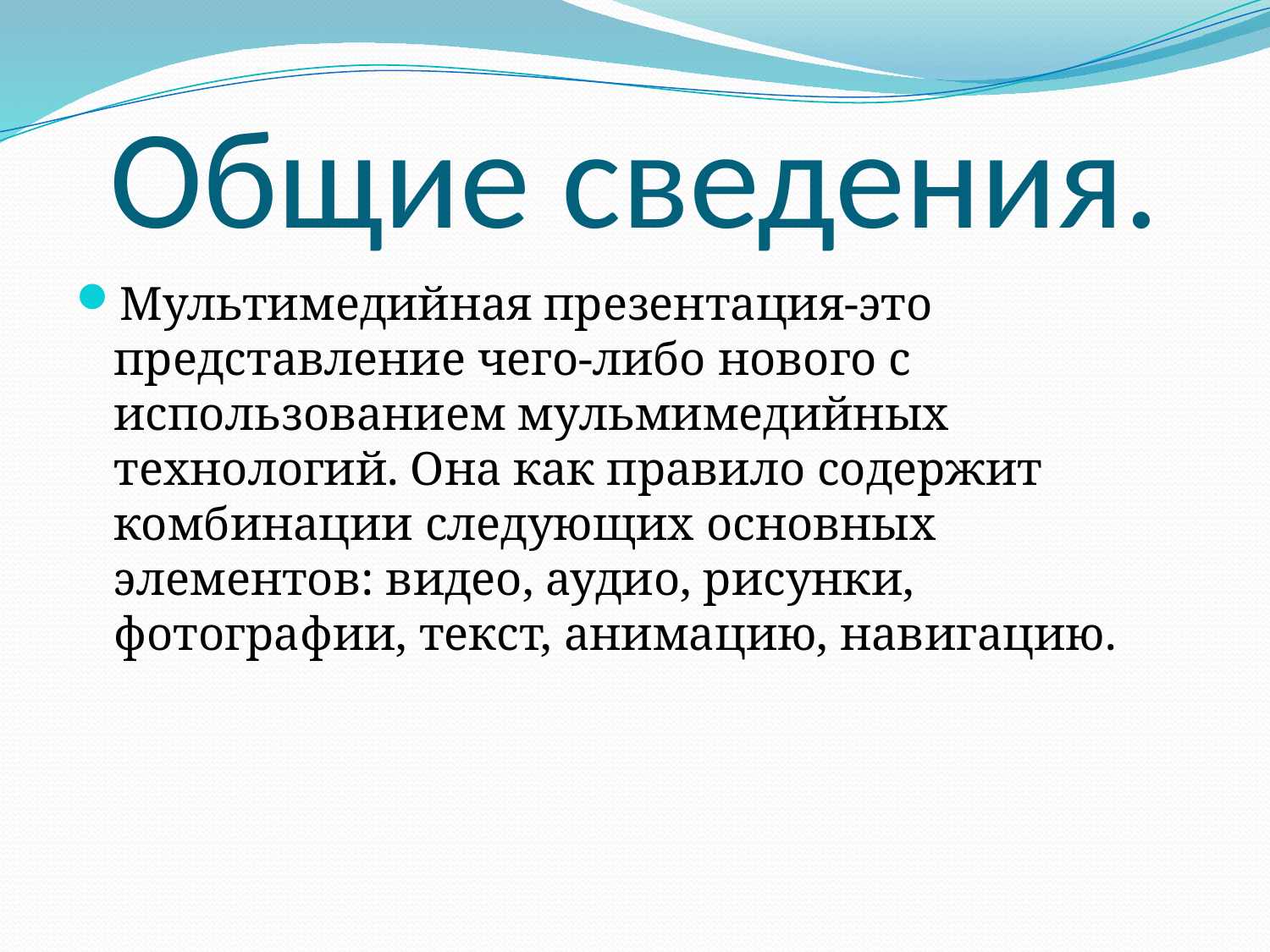

# Общие сведения.
Мультимедийная презентация-это представление чего-либо нового с использованием мульмимедийных технологий. Она как правило содержит комбинации следующих основных элементов: видео, аудио, рисунки, фотографии, текст, анимацию, навигацию.